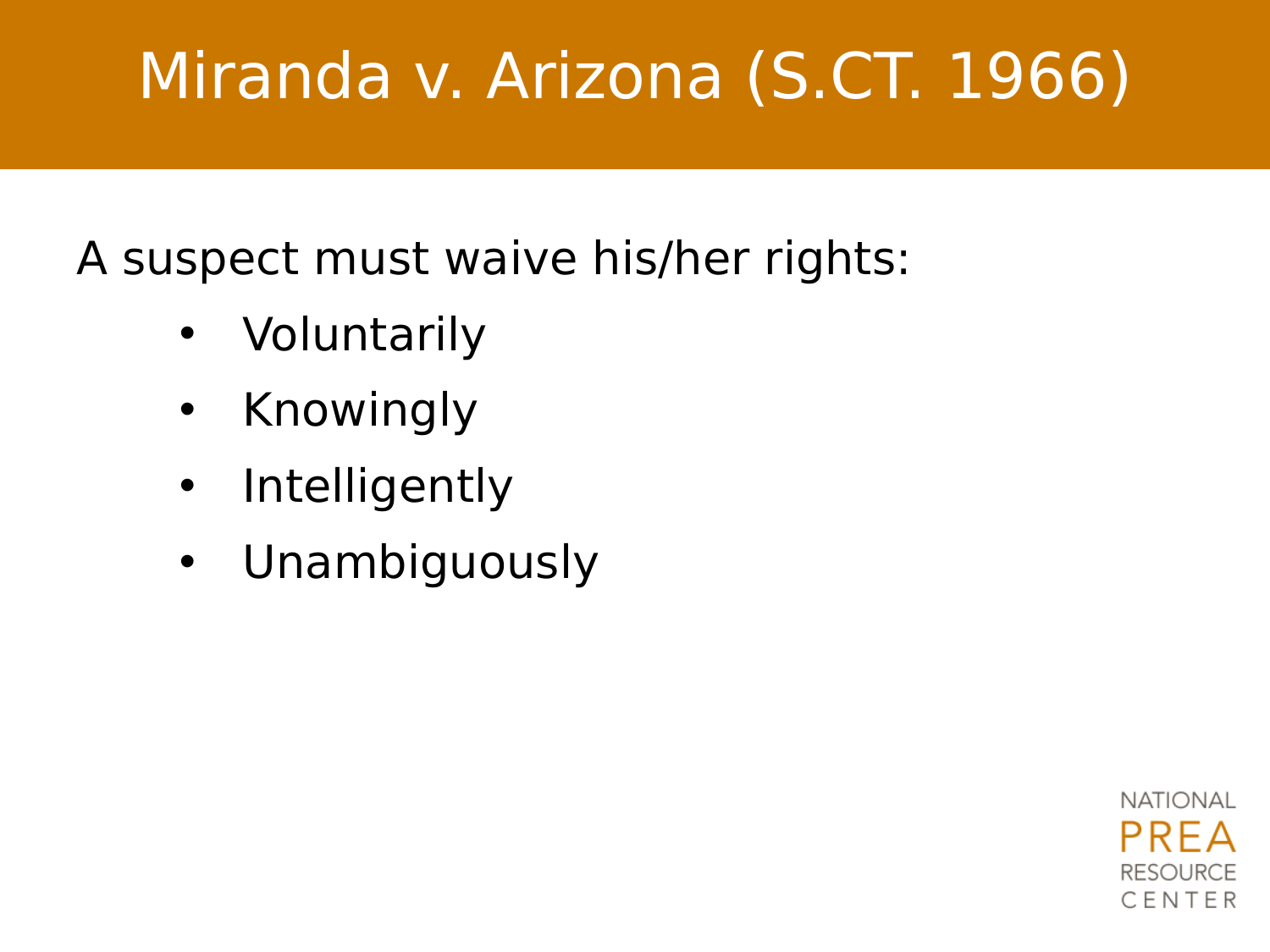

# Miranda v. Arizona (S.CT. 1966)
A suspect must waive his/her rights:
Voluntarily
Knowingly
Intelligently
Unambiguously